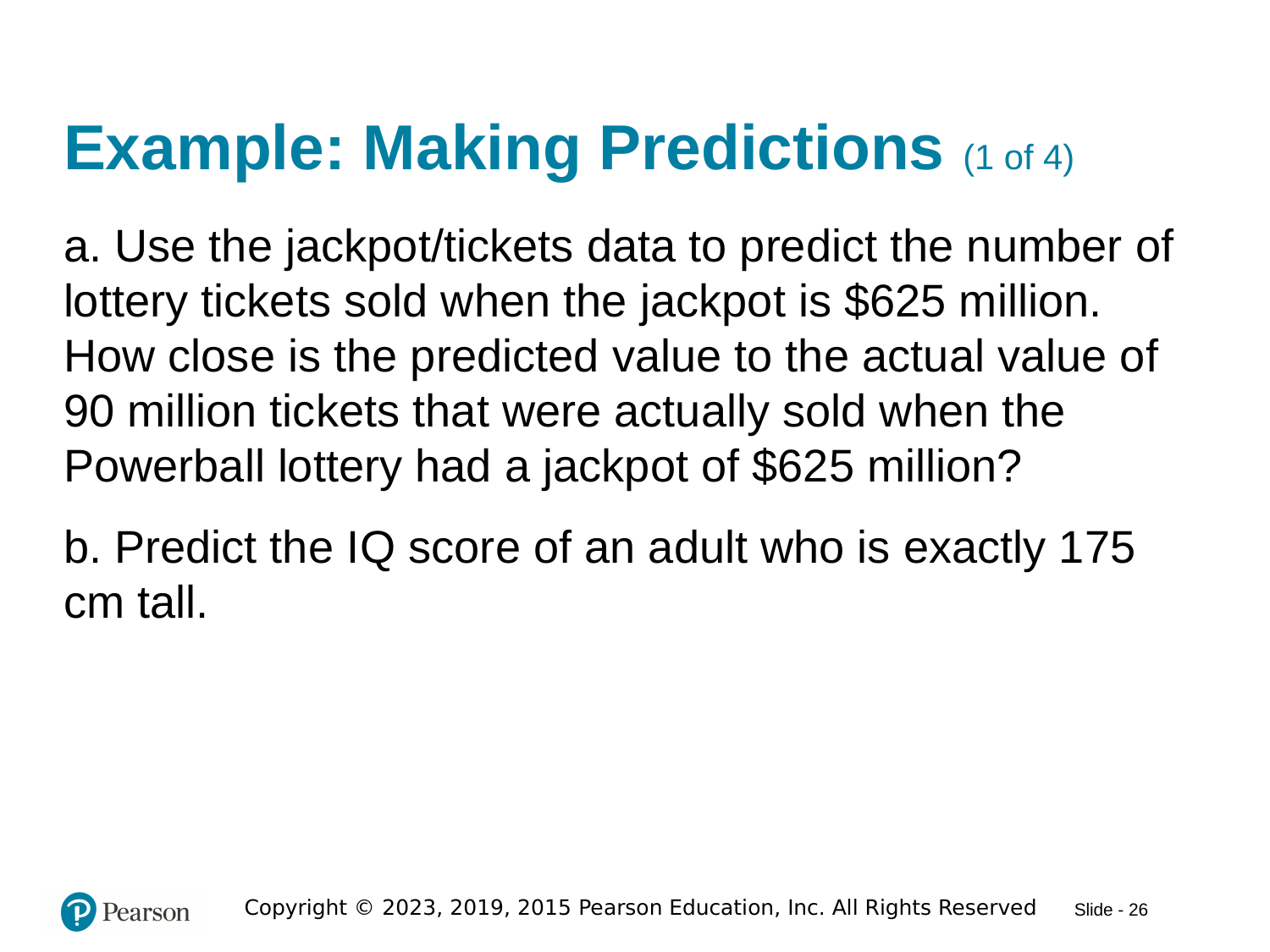

# Example: Making Predictions (1 of 4)
a. Use the jackpot/tickets data to predict the number of lottery tickets sold when the jackpot is $625 million. How close is the predicted value to the actual value of 90 million tickets that were actually sold when the Powerball lottery had a jackpot of $625 million?
b. Predict the I Q score of an adult who is exactly 175 cm tall.